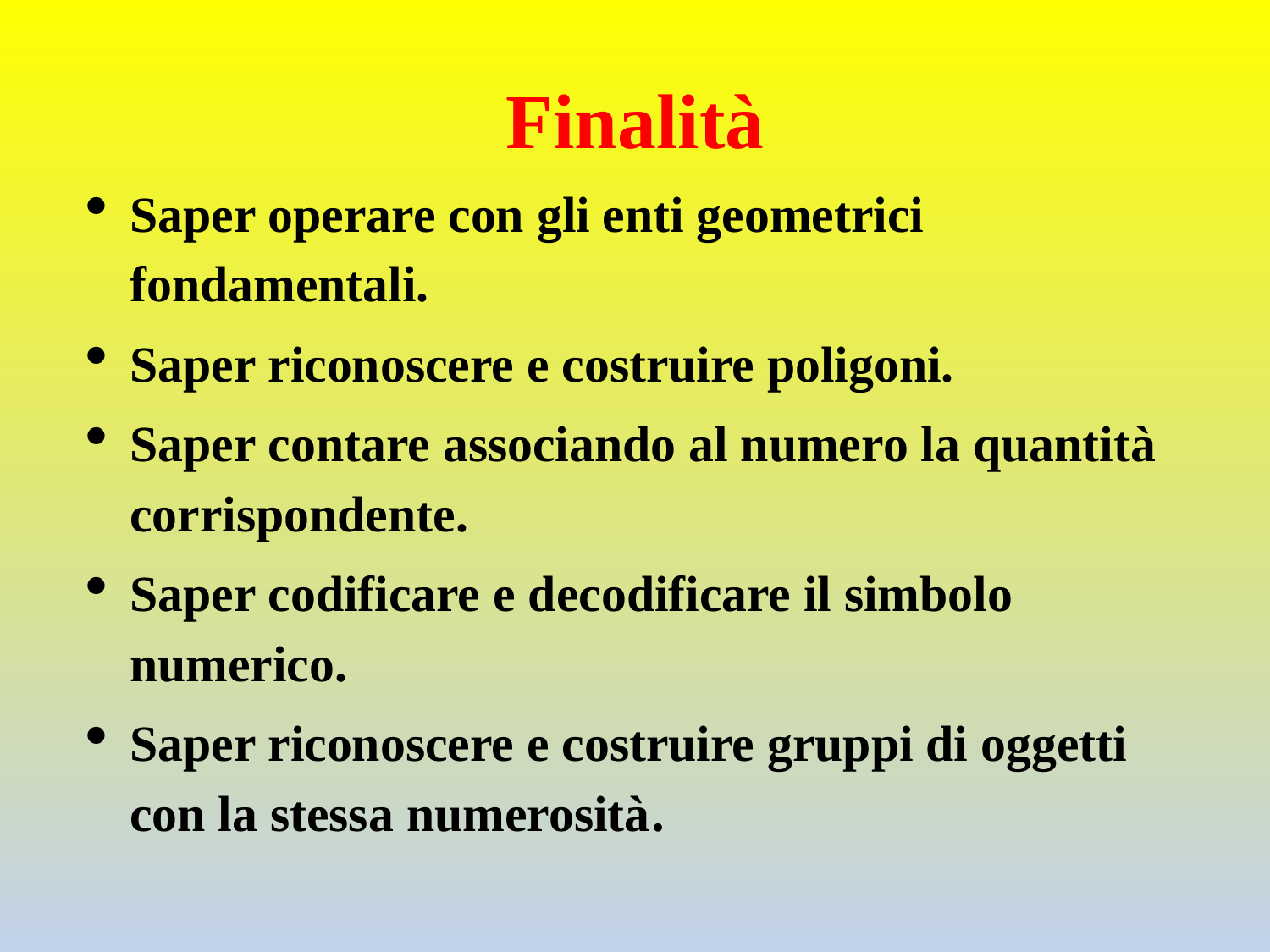

# Finalità
Saper operare con gli enti geometrici fondamentali.
Saper riconoscere e costruire poligoni.
Saper contare associando al numero la quantità corrispondente.
Saper codificare e decodificare il simbolo numerico.
Saper riconoscere e costruire gruppi di oggetti con la stessa numerosità.